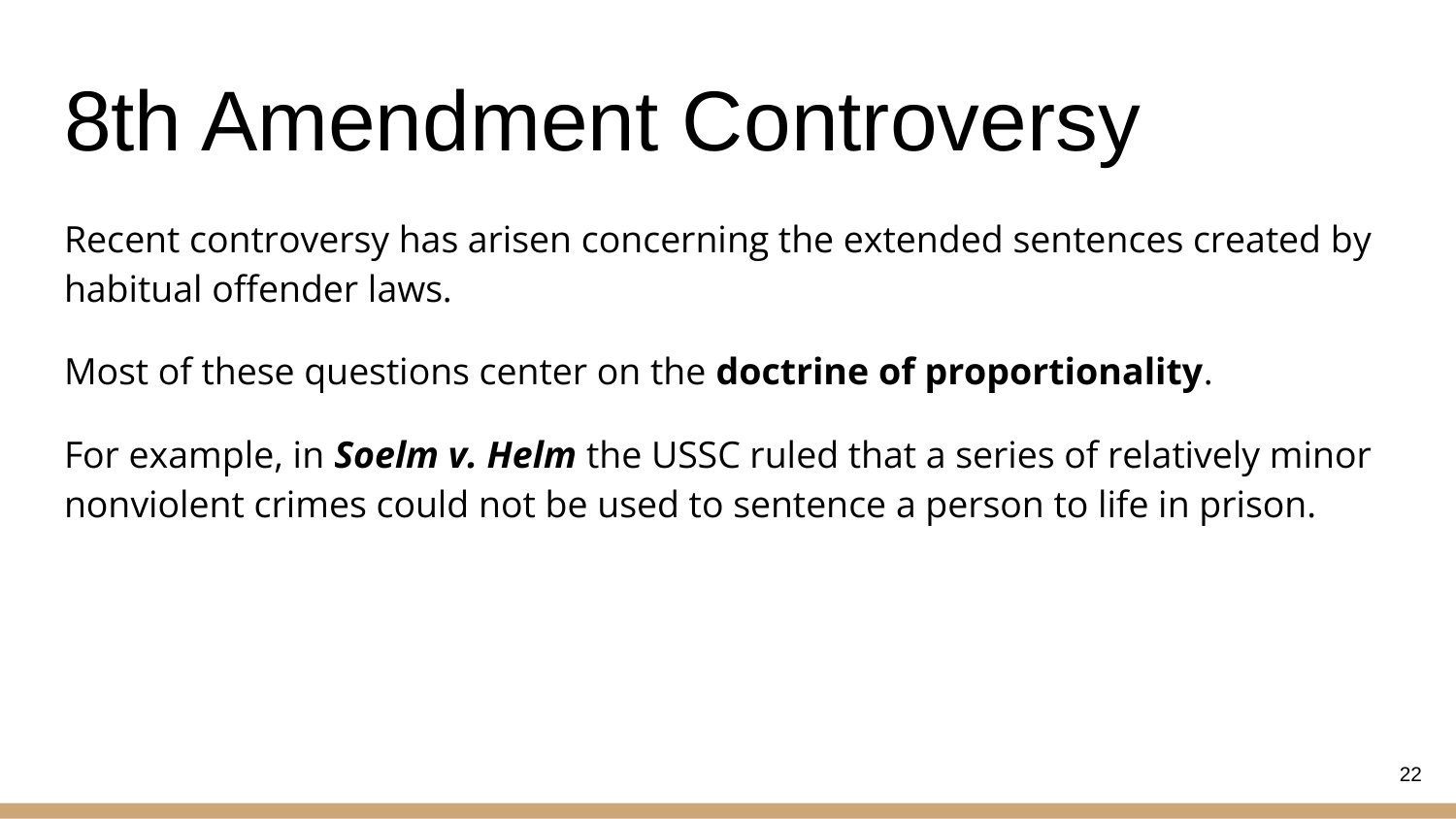

# 8th Amendment Controversy
Recent controversy has arisen concerning the extended sentences created by habitual offender laws.
Most of these questions center on the doctrine of proportionality.
For example, in Soelm v. Helm the USSC ruled that a series of relatively minor nonviolent crimes could not be used to sentence a person to life in prison.
22